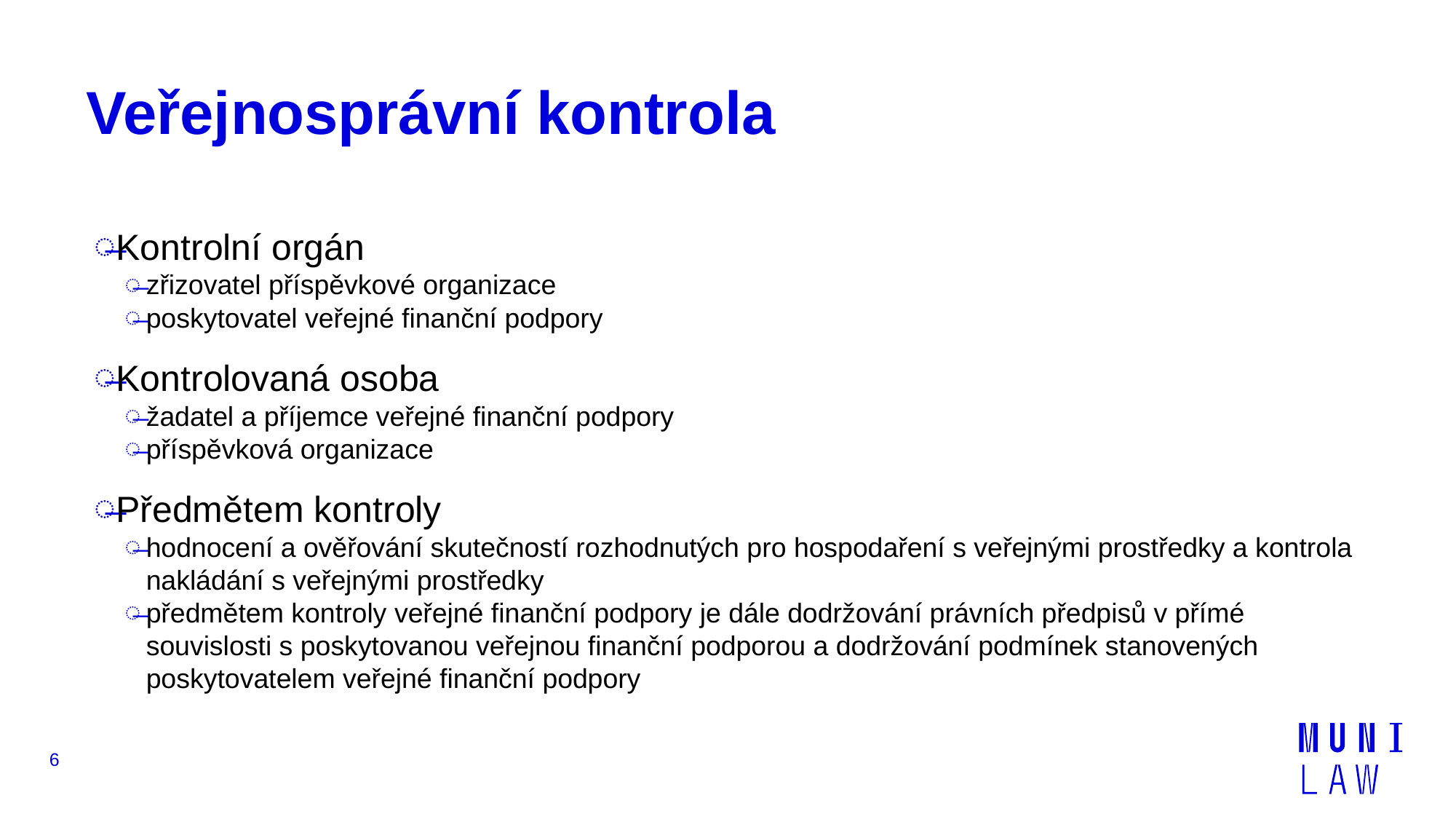

# Veřejnosprávní kontrola
Kontrolní orgán
zřizovatel příspěvkové organizace
poskytovatel veřejné finanční podpory
Kontrolovaná osoba
žadatel a příjemce veřejné finanční podpory
příspěvková organizace
Předmětem kontroly
hodnocení a ověřování skutečností rozhodnutých pro hospodaření s veřejnými prostředky a kontrola nakládání s veřejnými prostředky
předmětem kontroly veřejné finanční podpory je dále dodržování právních předpisů v přímé souvislosti s poskytovanou veřejnou finanční podporou a dodržování podmínek stanovených poskytovatelem veřejné finanční podpory

6